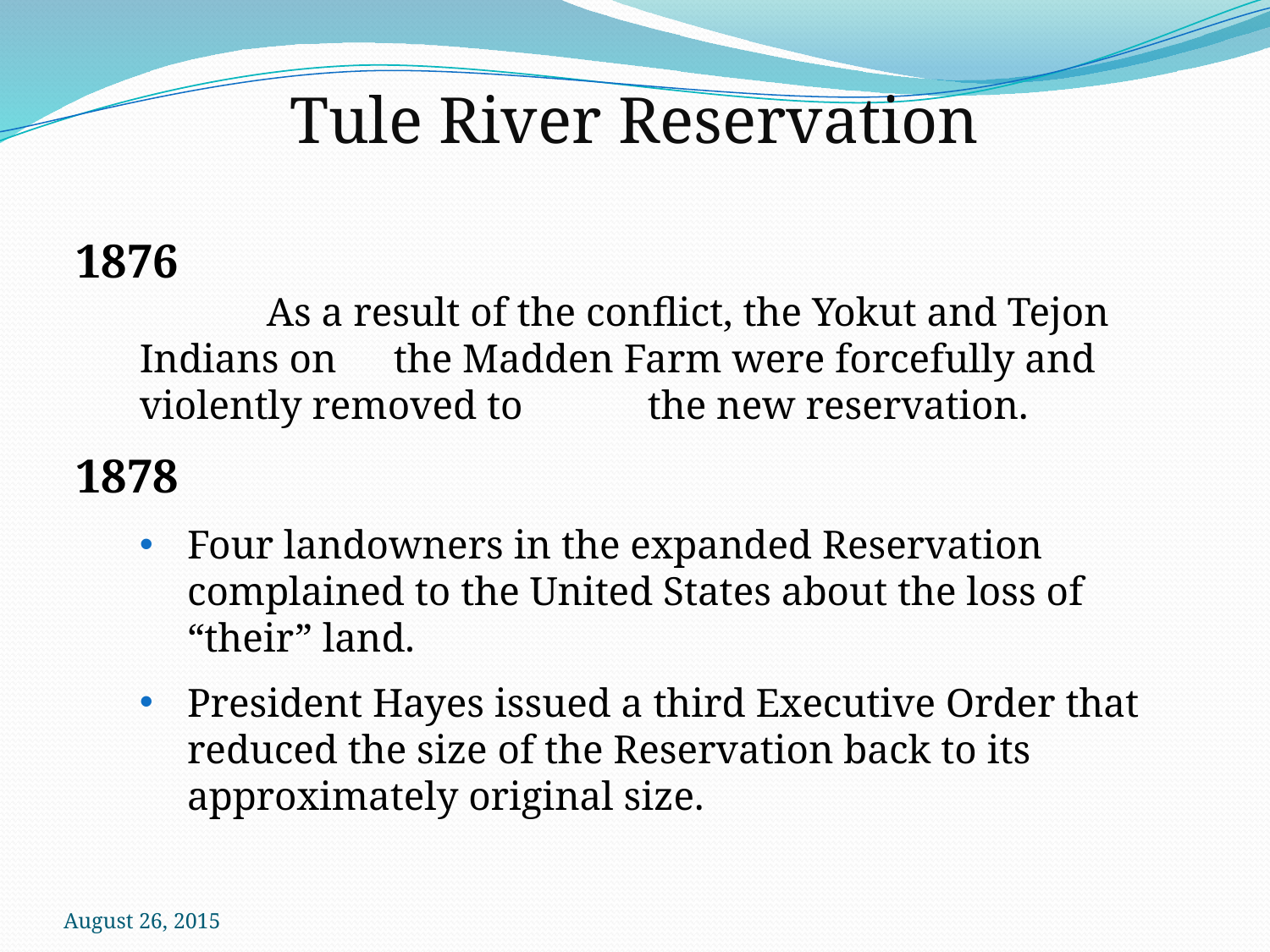

Tule River Reservation
1876
	As a result of the conflict, the Yokut and Tejon Indians on 	the Madden Farm were forcefully and violently removed to 	the new reservation.
1878
Four landowners in the expanded Reservation complained to the United States about the loss of “their” land.
President Hayes issued a third Executive Order that reduced the size of the Reservation back to its approximately original size.
August 26, 2015